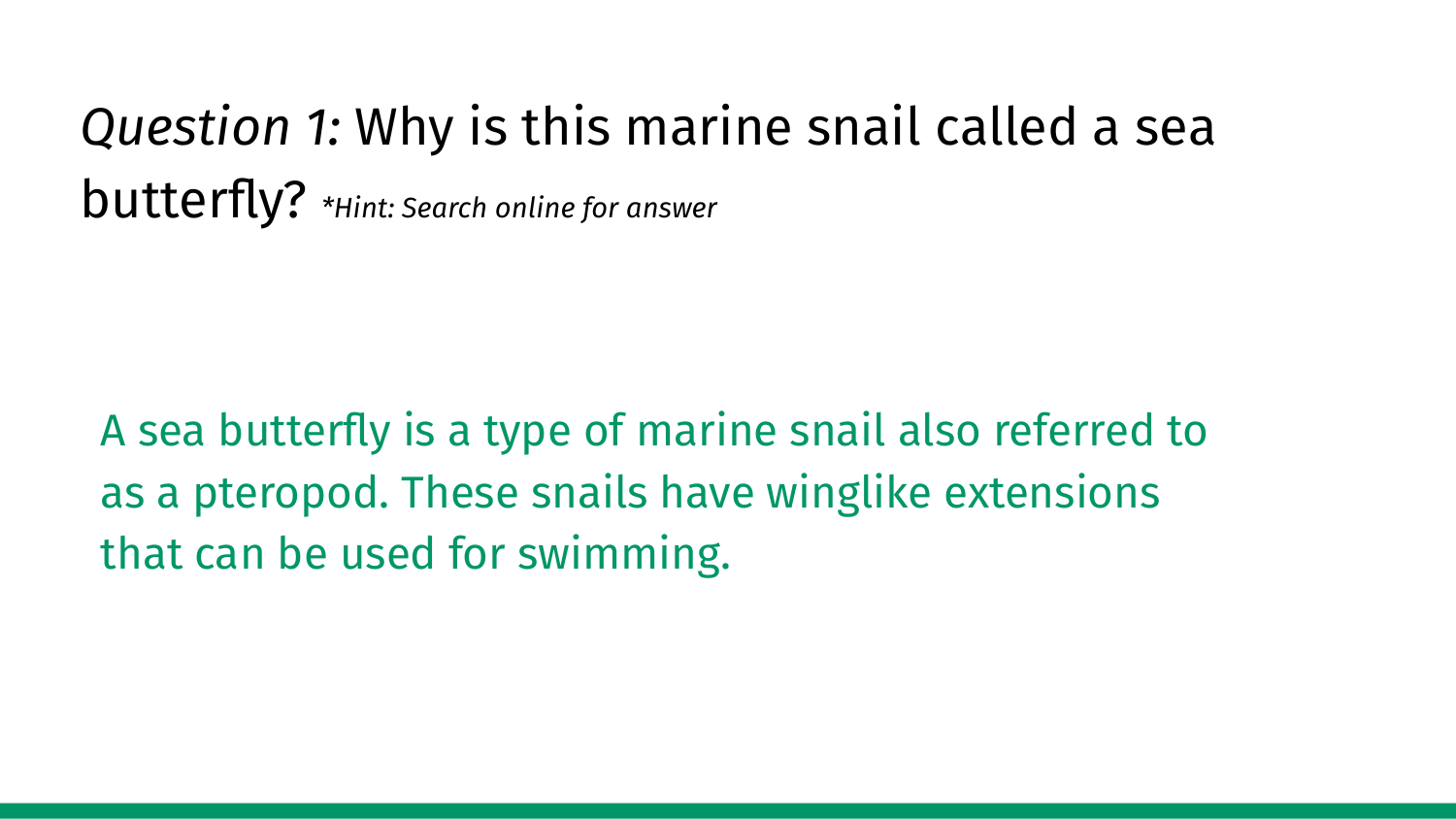

Question 1: Why is this marine snail called a sea butterfly? *Hint: Search online for answer
A sea butterfly is a type of marine snail also referred to as a pteropod. These snails have winglike extensions that can be used for swimming.